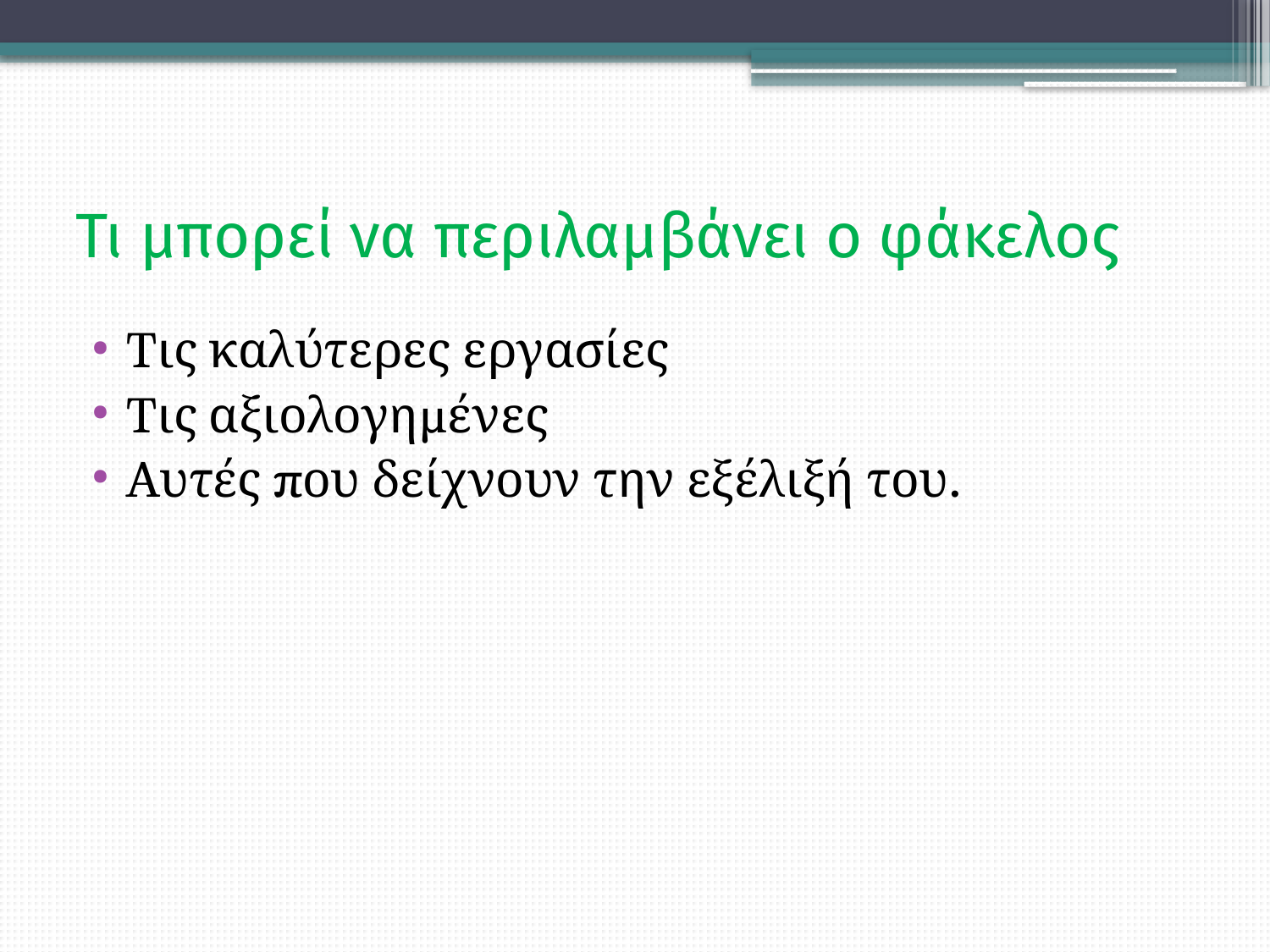

# Τι μπορεί να περιλαμβάνει ο φάκελος
Τις καλύτερες εργασίες
Τις αξιολογημένες
Αυτές που δείχνουν την εξέλιξή του.